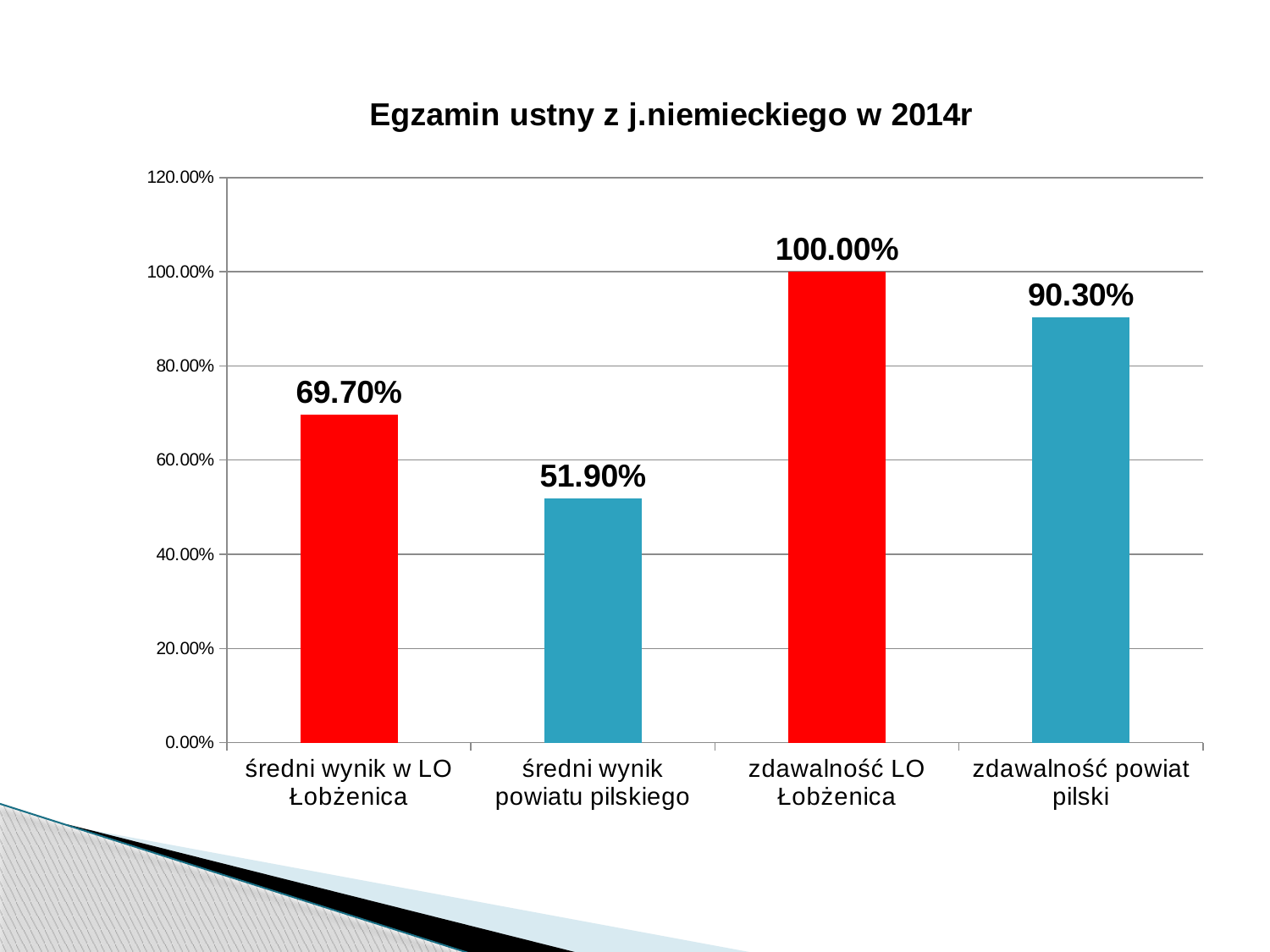

### Chart: Egzamin ustny z j.niemieckiego w 2014r

| Category | j.niemiecki |
|---|---|
| średni wynik w LO Łobżenica | 0.697 |
| średni wynik powiatu pilskiego | 0.519 |
| zdawalność LO Łobżenica | 1.0 |
| zdawalność powiat pilski | 0.903 |